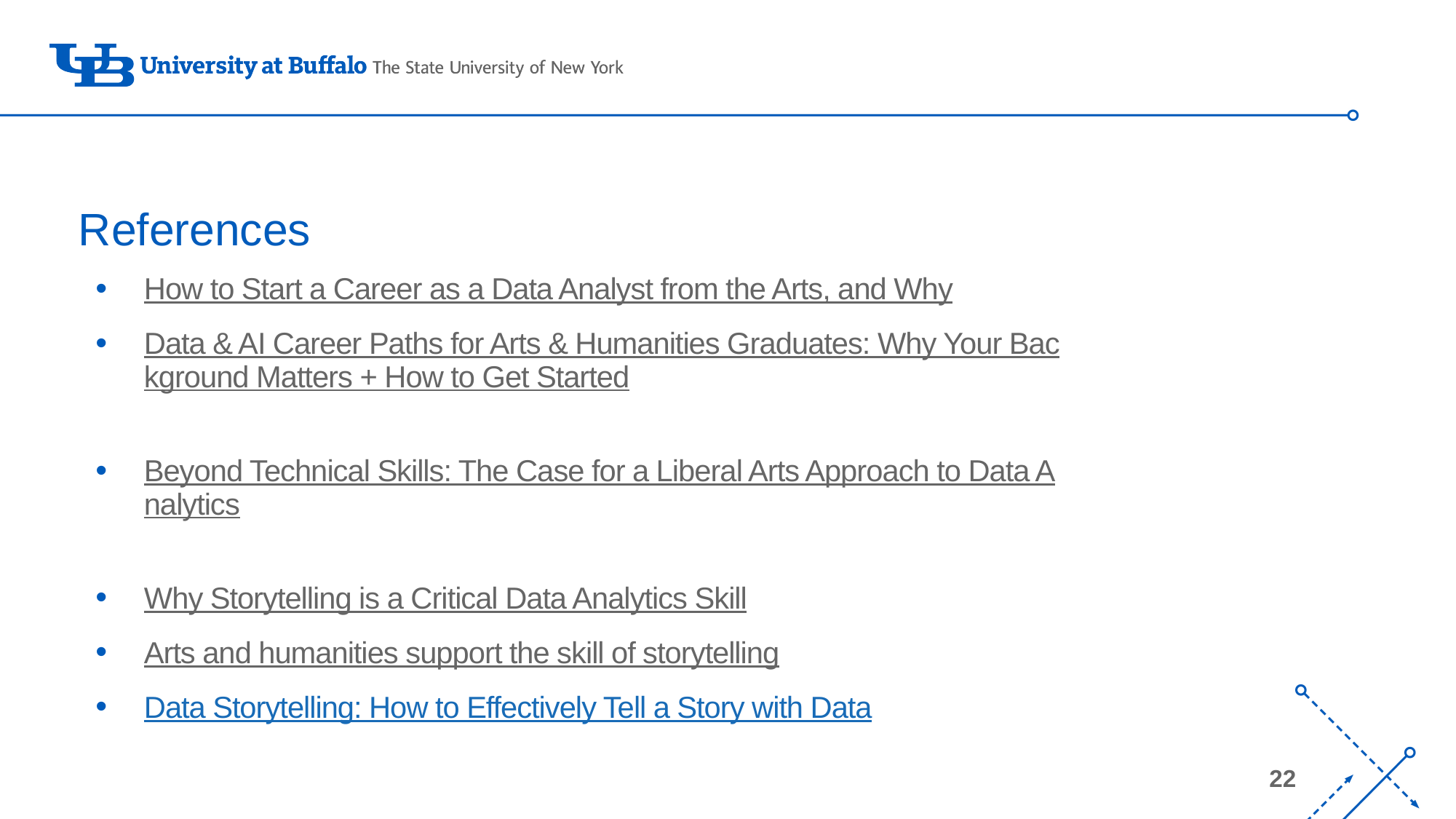

# References
How to Start a Career as a Data Analyst from the Arts, and Why
Data & AI Career Paths for Arts & Humanities Graduates: Why Your Background Matters + How to Get Started
Beyond Technical Skills: The Case for a Liberal Arts Approach to Data Analytics
Why Storytelling is a Critical Data Analytics Skill
Arts and humanities support the skill of storytelling
Data Storytelling: How to Effectively Tell a Story with Data